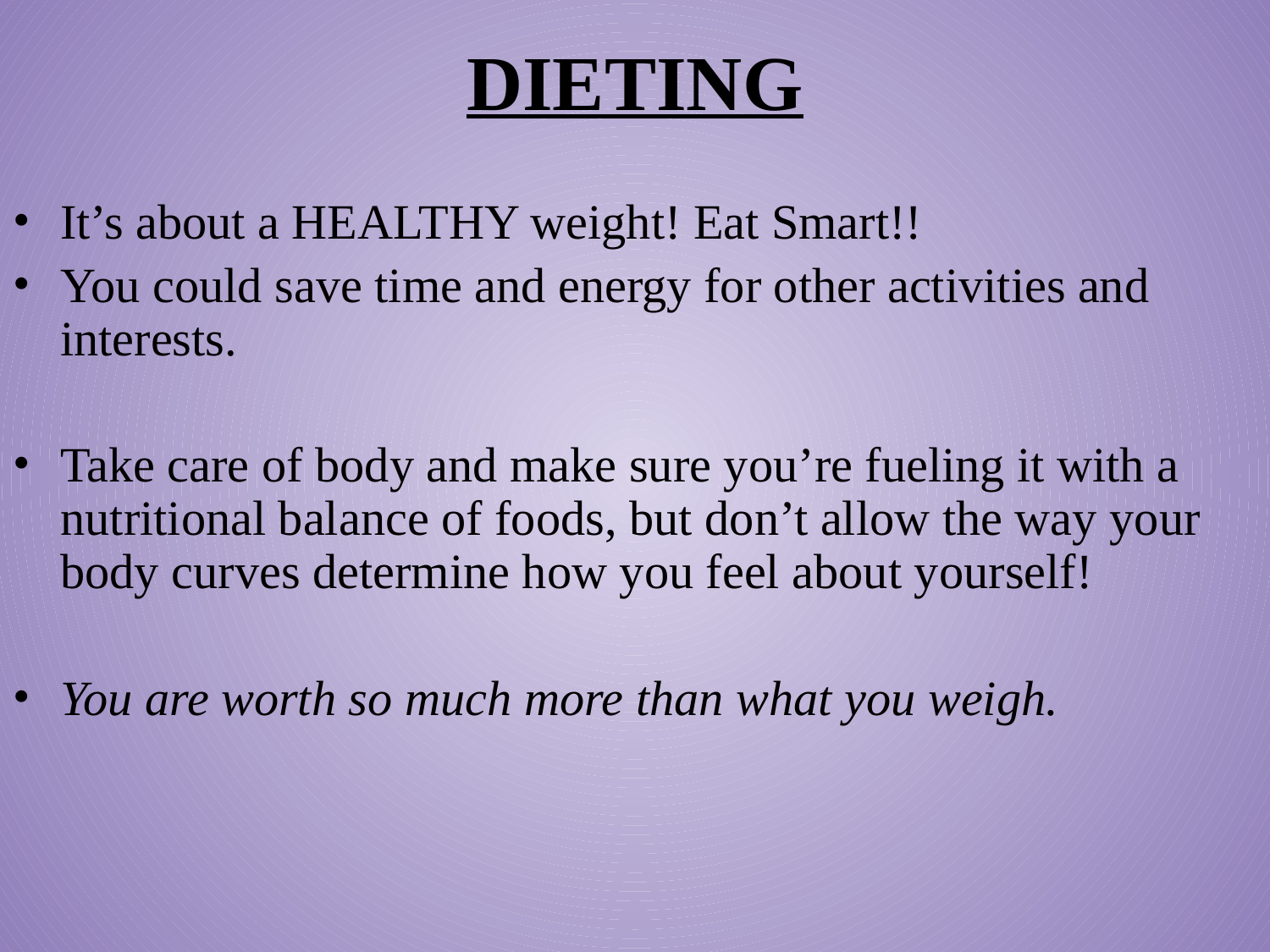

# DIETING
It’s about a HEALTHY weight! Eat Smart!!
You could save time and energy for other activities and interests.

Take care of body and make sure you’re fueling it with a nutritional balance of foods, but don’t allow the way your body curves determine how you feel about yourself!

You are worth so much more than what you weigh.